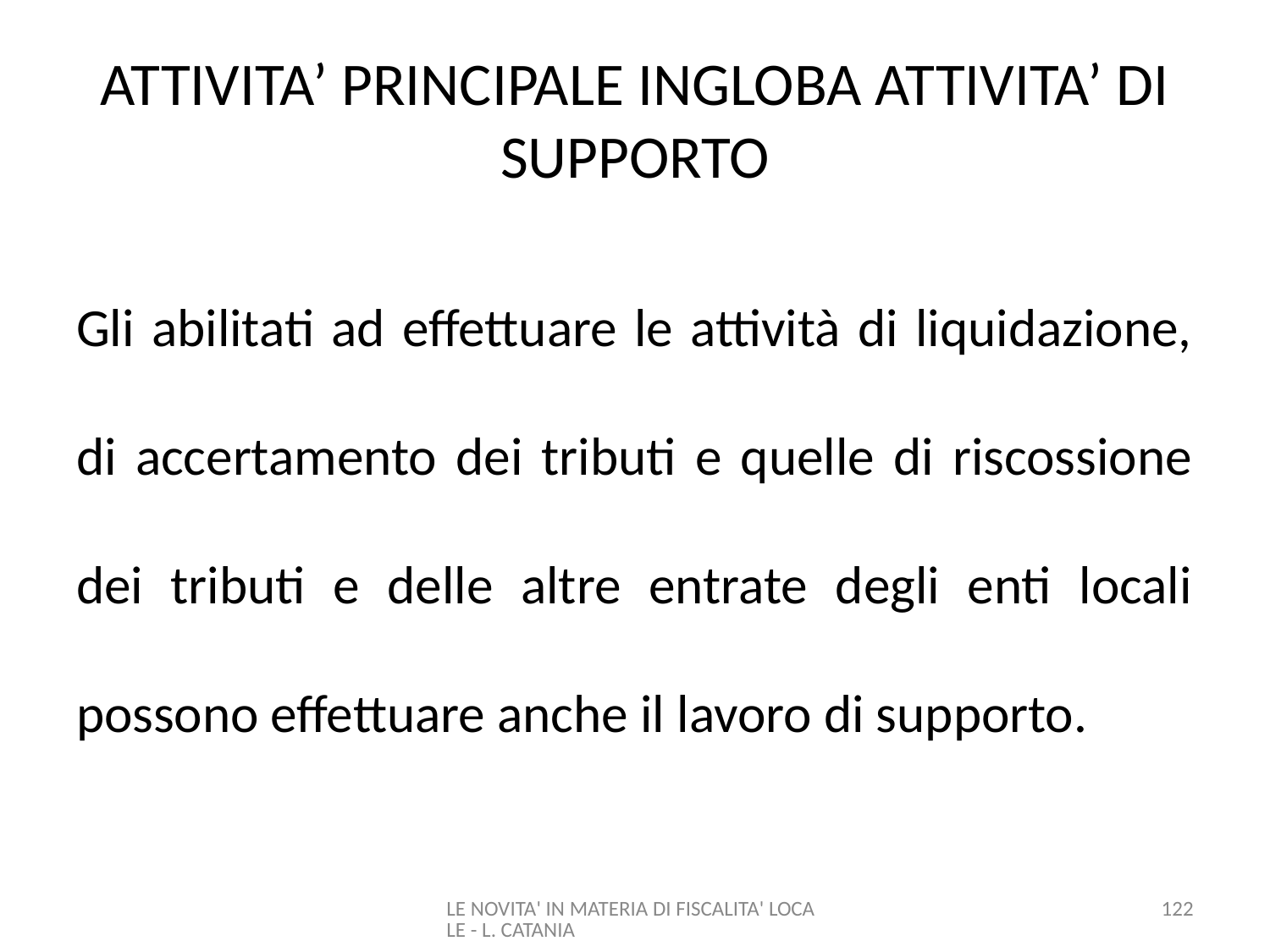

# ATTIVITA’ PRINCIPALE INGLOBA ATTIVITA’ DI SUPPORTO
Gli abilitati ad effettuare le attività di liquidazione, di accertamento dei tributi e quelle di riscossione dei tributi e delle altre entrate degli enti locali possono effettuare anche il lavoro di supporto.

LE NOVITA' IN MATERIA DI FISCALITA' LOCALE - L. CATANIA
122